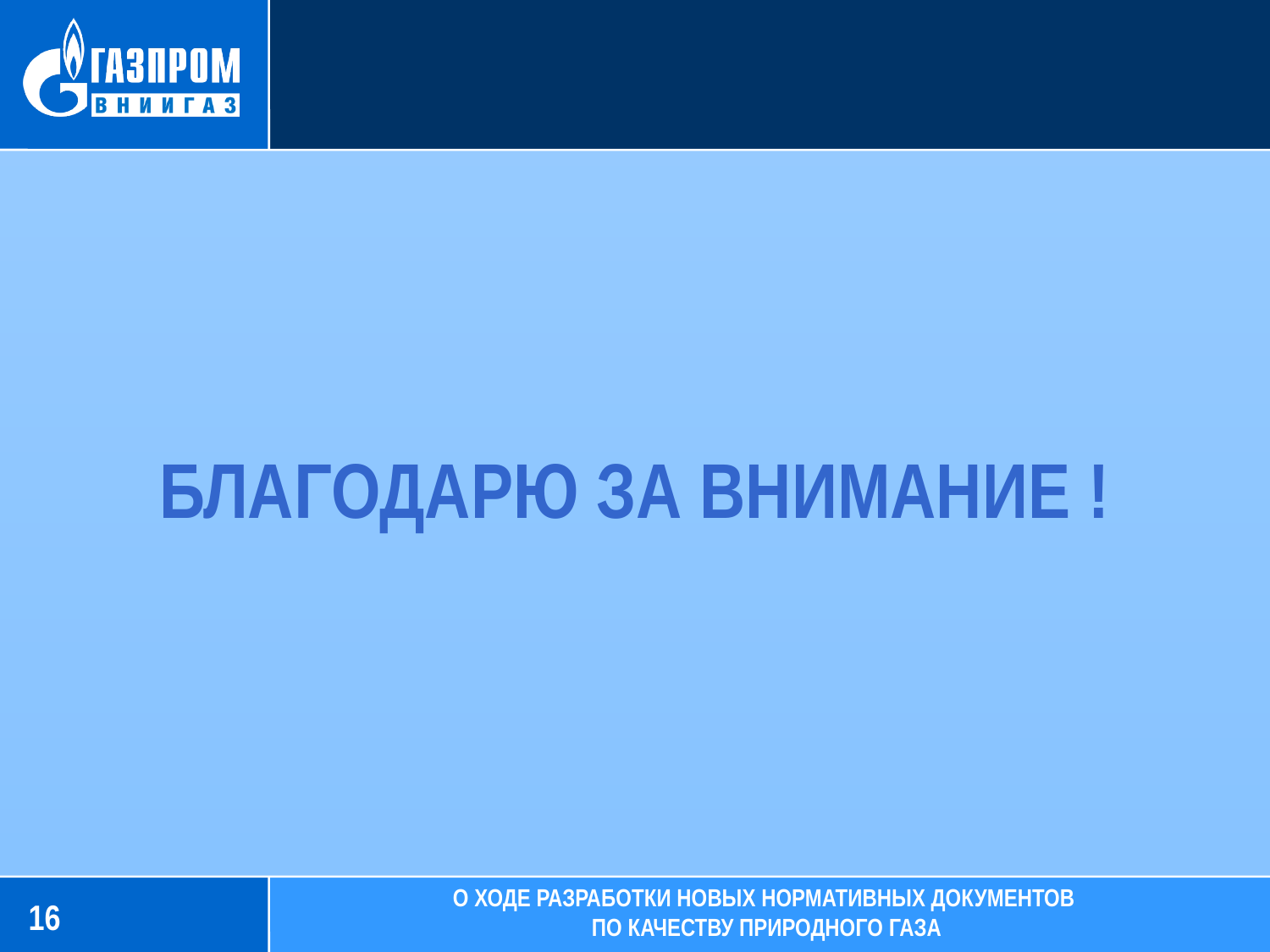

БЛАГОДАРЮ ЗА ВНИМАНИЕ !
16
О ХОДЕ РАЗРАБОТКИ НОВЫХ НОРМАТИВНЫХ ДОКУМЕНТОВ
ПО КАЧЕСТВУ ПРИРОДНОГО гАЗА